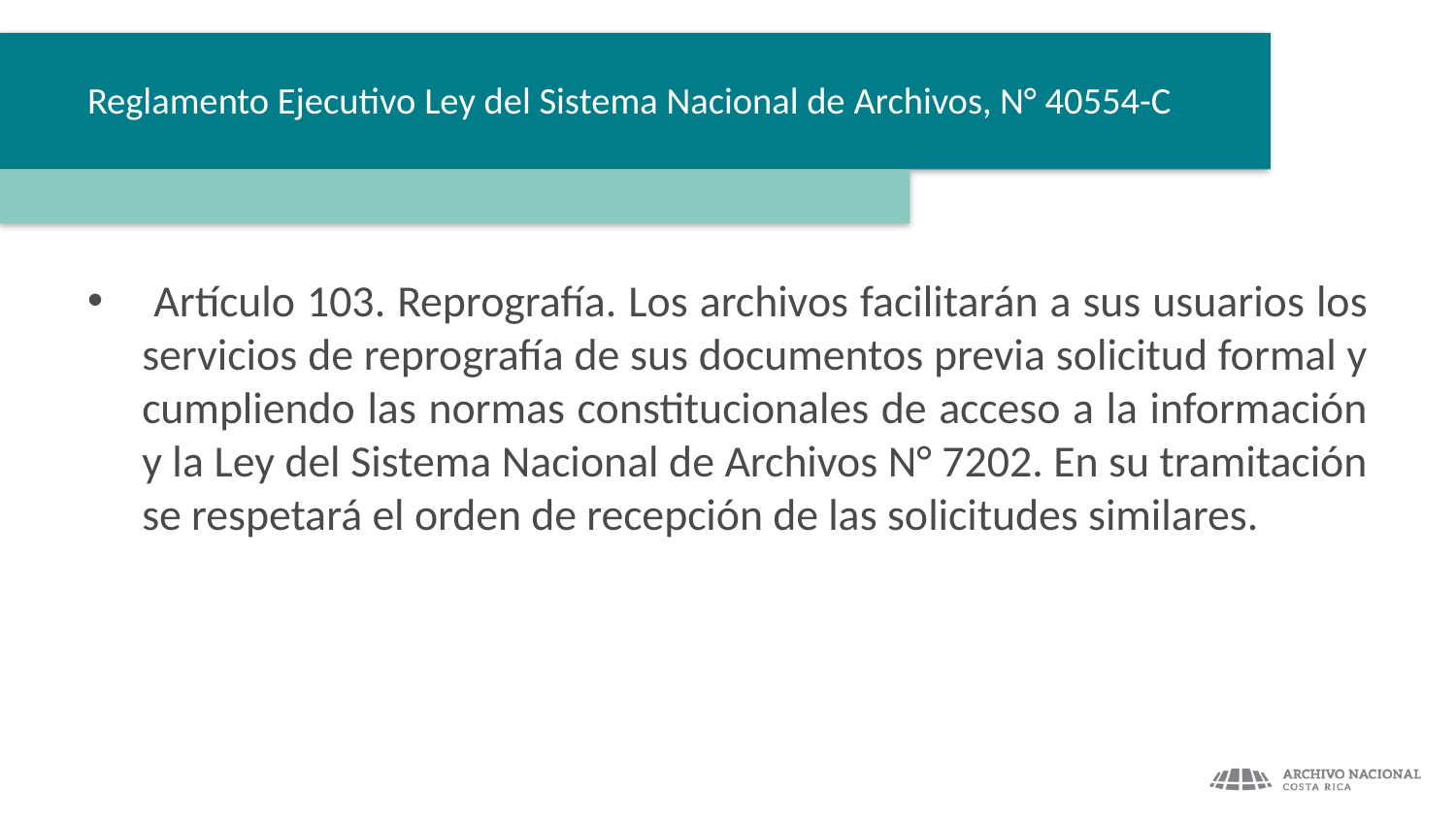

# Reglamento Ejecutivo Ley del Sistema Nacional de Archivos, N° 40554-C
 Artículo 103. Reprografía. Los archivos facilitarán a sus usuarios los servicios de reprografía de sus documentos previa solicitud formal y cumpliendo las normas constitucionales de acceso a la información y la Ley del Sistema Nacional de Archivos N° 7202. En su tramitación se respetará el orden de recepción de las solicitudes similares.